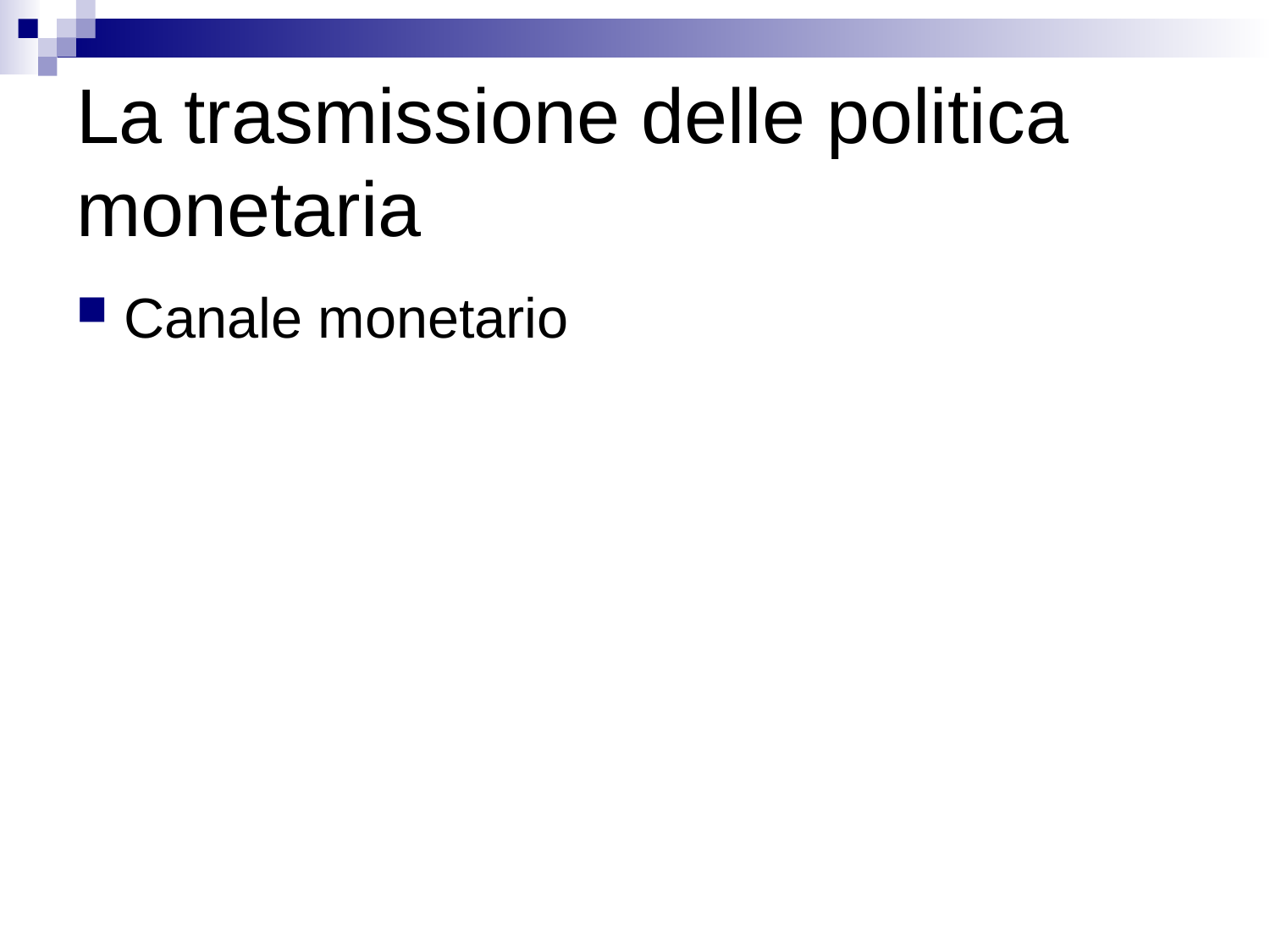

# La trasmissione delle politica monetaria
Canale monetario